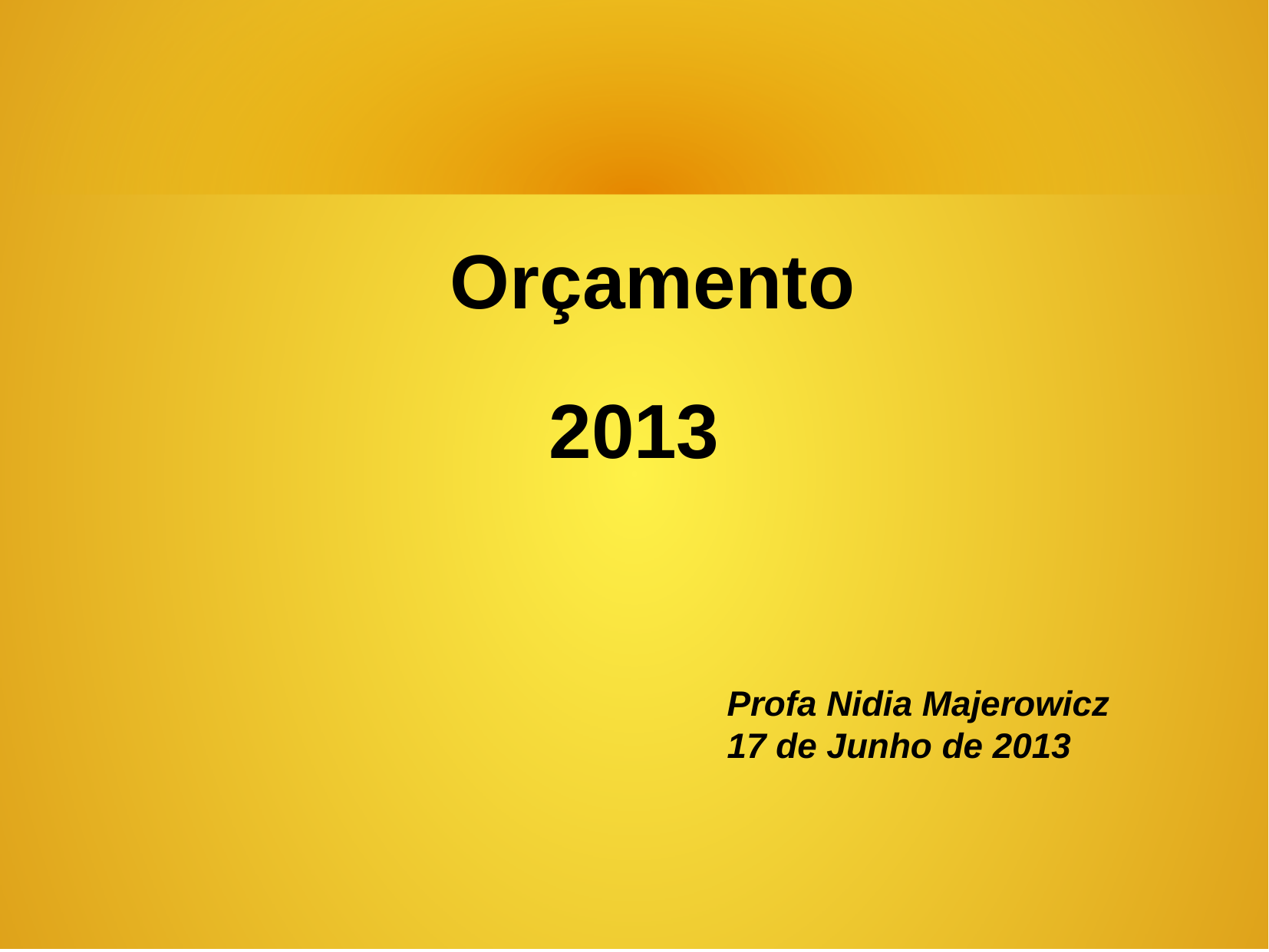

2013
Orçamento
Profa Nidia Majerowicz
17 de Junho de 2013